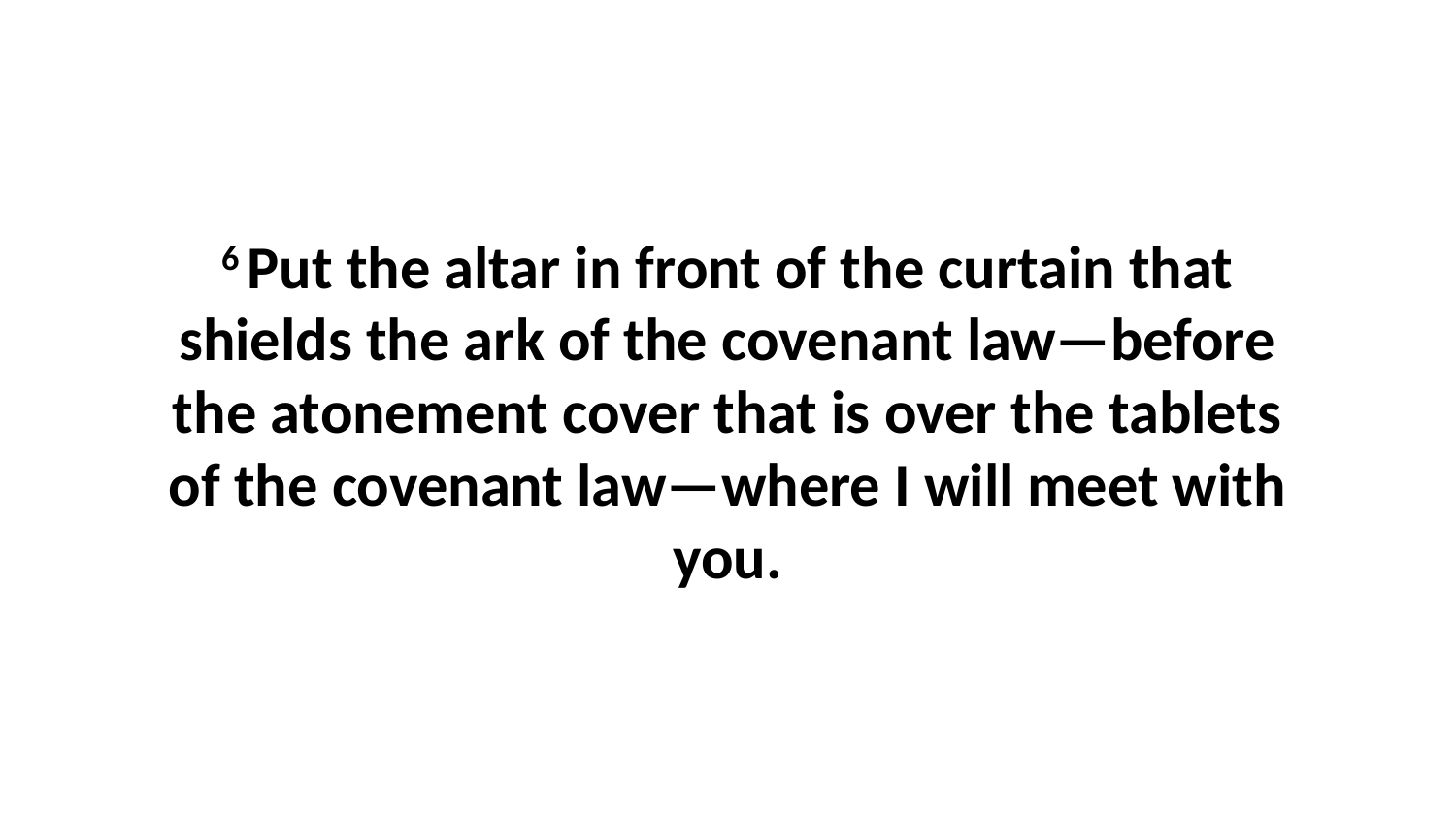

6 Put the altar in front of the curtain that shields the ark of the covenant law—before the atonement cover that is over the tablets of the covenant law—where I will meet with you.